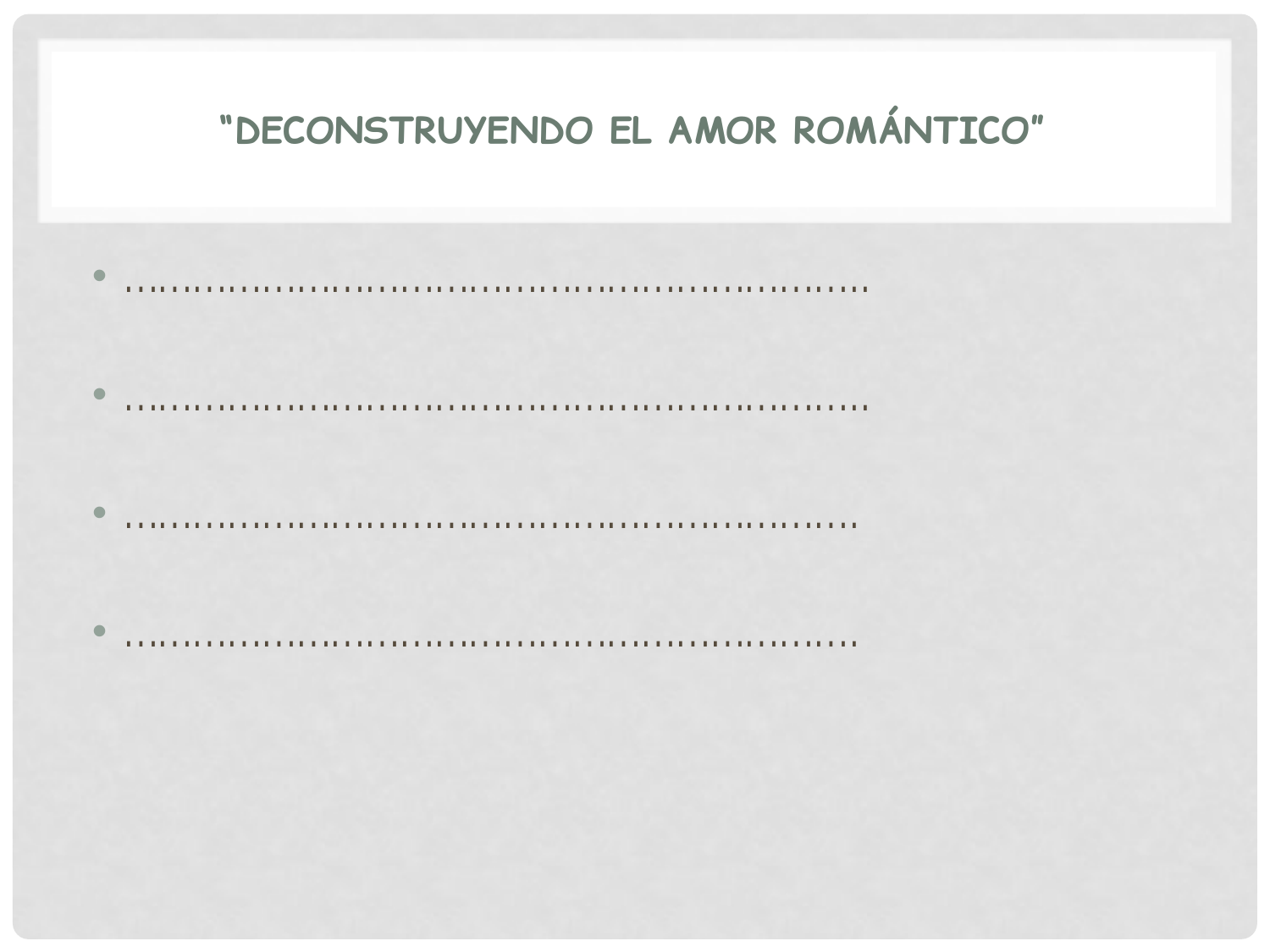

# “deconstruyendo el amor romántico”
………………………………………………………..

………………………………………………………..

……………………………………………………….

……………………………………………………….